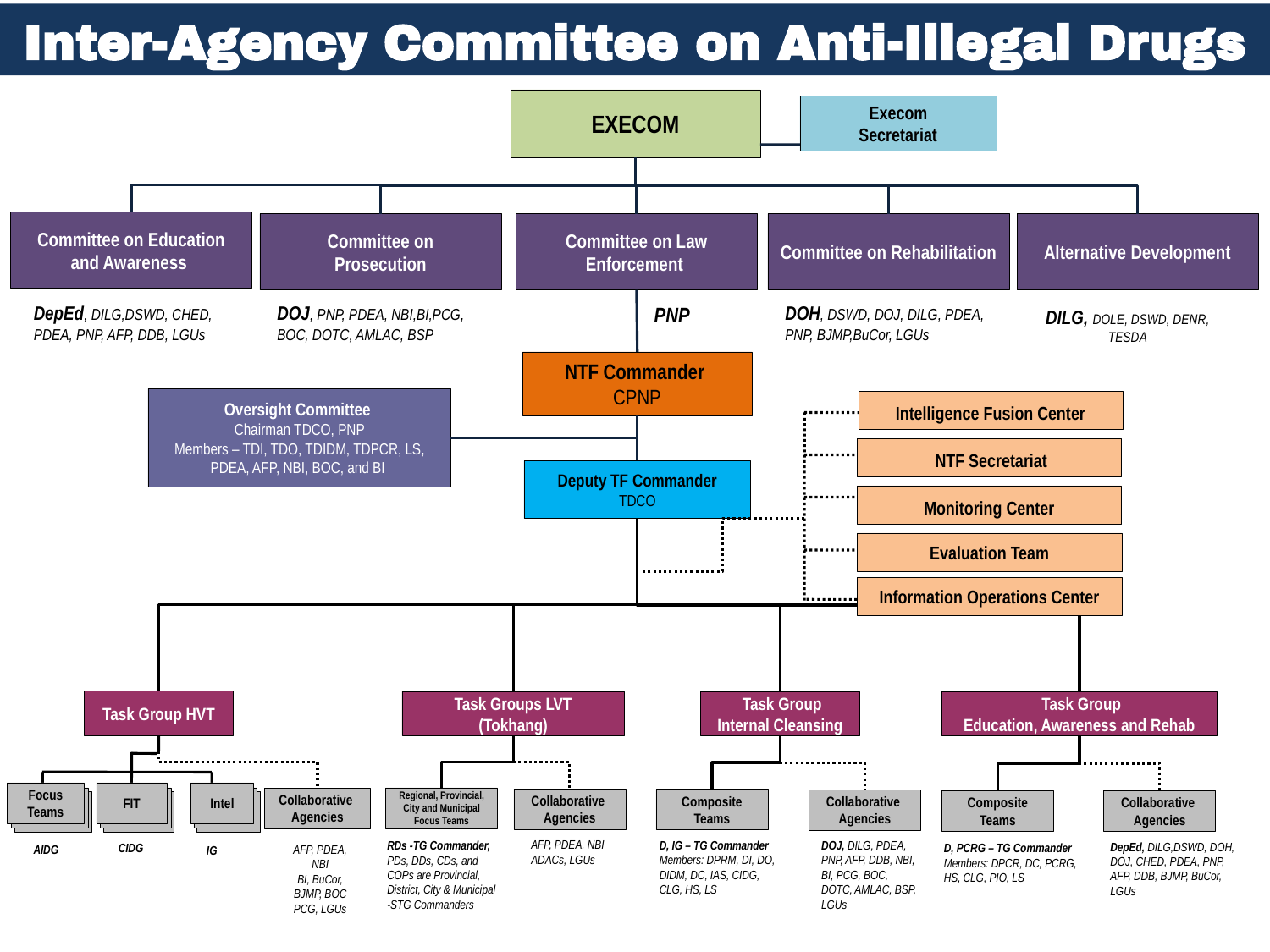

Inter-Agency Committee on Anti-Illegal Drugs
EXECOM
Execom
Secretariat
Committee on Education and Awareness
Committee on
 Prosecution
Committee on Law Enforcement
Committee on Rehabilitation
Alternative Development
DepEd, DILG,DSWD, CHED, PDEA, PNP, AFP, DDB, LGUs
DOJ, PNP, PDEA, NBI,BI,PCG, BOC, DOTC, AMLAC, BSP
PNP
DOH, DSWD, DOJ, DILG, PDEA, PNP, BJMP,BuCor, LGUs
DILG, DOLE, DSWD, DENR, TESDA
NTF Commander
CPNP
Oversight Committee
Chairman TDCO, PNP
Members – TDI, TDO, TDIDM, TDPCR, LS, PDEA, AFP, NBI, BOC, and BI

Intelligence Fusion Center

 NTF Secretariat

Deputy TF Commander
TDCO

Monitoring Center

Evaluation Team
Information Operations Center
Task Group HVT
 Task Groups LVT
(Tokhang)
 Task Group
Internal Cleansing
 Task Group
Education, Awareness and Rehab
Focus Teams
Focus Teams
Focus Teams
FIT
Focus Teams
Focus Teams
Intel
Focus Teams
Focus Teams
Regional, Provincial, City and Municipal Focus Teams
Collaborative  Agencies
Collaborative  Agencies
Composite Teams
Collaborative  Agencies
Composite Teams
Collaborative  Agencies
AFP, PDEA, NBI
ADACs, LGUs
D, IG – TG Commander
Members: DPRM, DI, DO, DIDM, DC, IAS, CIDG, CLG, HS, LS
DOJ, DILG, PDEA, PNP, AFP, DDB, NBI, BI, PCG, BOC, DOTC, AMLAC, BSP, LGUs
RDs -TG Commander,
PDs, DDs, CDs, and COPs are Provincial, District, City & Municipal
-STG Commanders
DepEd, DILG,DSWD, DOH, DOJ, CHED, PDEA, PNP, AFP, DDB, BJMP, BuCor, LGUs
D, PCRG – TG Commander
Members: DPCR, DC, PCRG, HS, CLG, PIO, LS
CIDG
AIDG
AFP, PDEA, NBI
BI, BuCor, BJMP, BOC
PCG, LGUs
IG